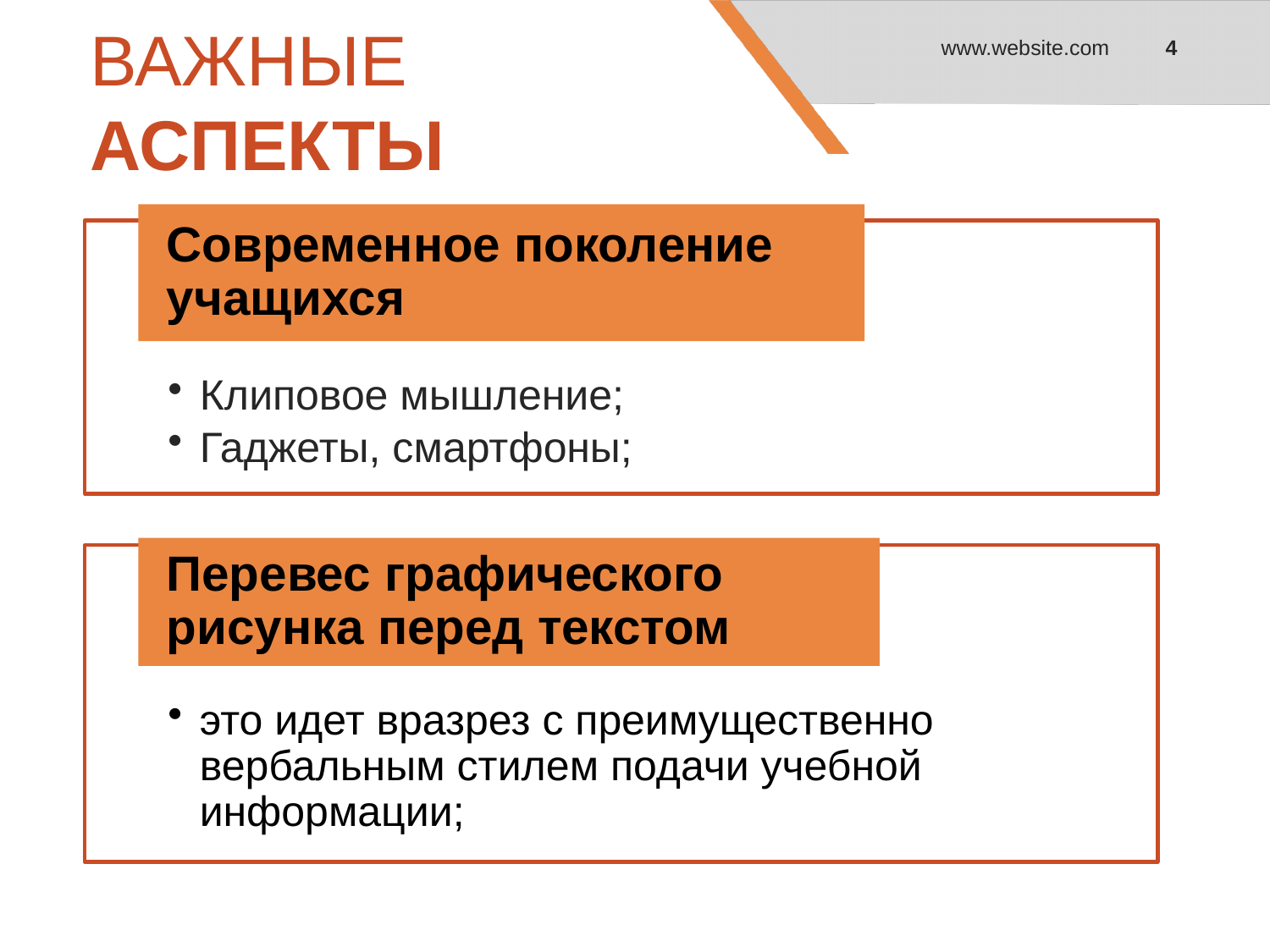

# ВАЖНЫЕ АСПЕКТЫ
4
www.website.com
Клиповое мышление;
Гаджеты, смартфоны;
Современное поколение учащихся
это идет вразрез с преимущественно вербальным стилем подачи учебной информации;
Перевес графического рисунка перед текстом